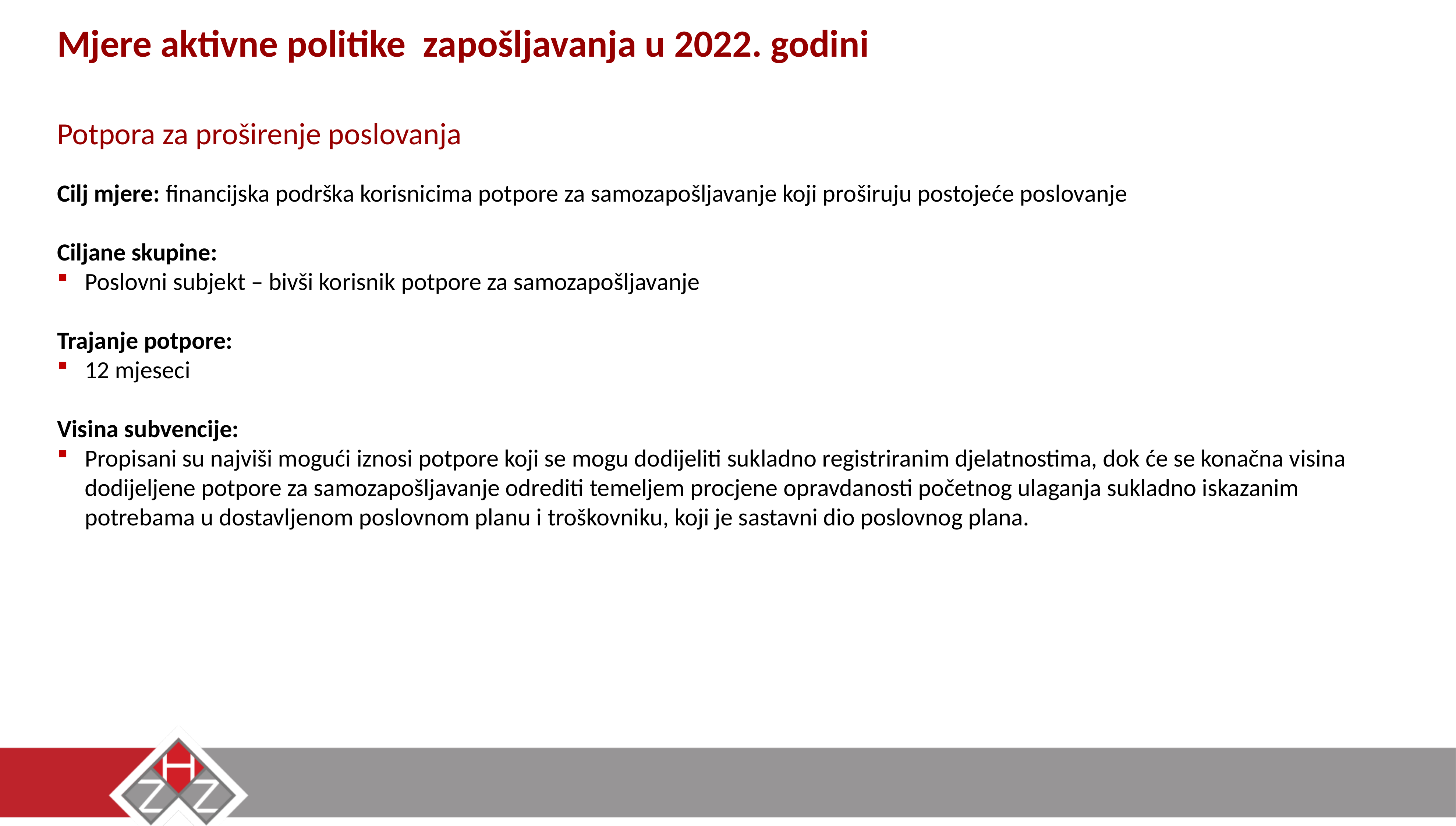

Mjere aktivne politike  zapošljavanja u 2022. godini

Potpora za proširenje poslovanja

Cilj mjere: financijska podrška korisnicima potpore za samozapošljavanje koji proširuju postojeće poslovanje

Ciljane skupine:
Poslovni subjekt – bivši korisnik potpore za samozapošljavanje
Trajanje potpore:
12 mjeseci

Visina subvencije:
Propisani su najviši mogući iznosi potpore koji se mogu dodijeliti sukladno registriranim djelatnostima, dok će se konačna visina dodijeljene potpore za samozapošljavanje odrediti temeljem procjene opravdanosti početnog ulaganja sukladno iskazanim potrebama u dostavljenom poslovnom planu i troškovniku, koji je sastavni dio poslovnog plana.